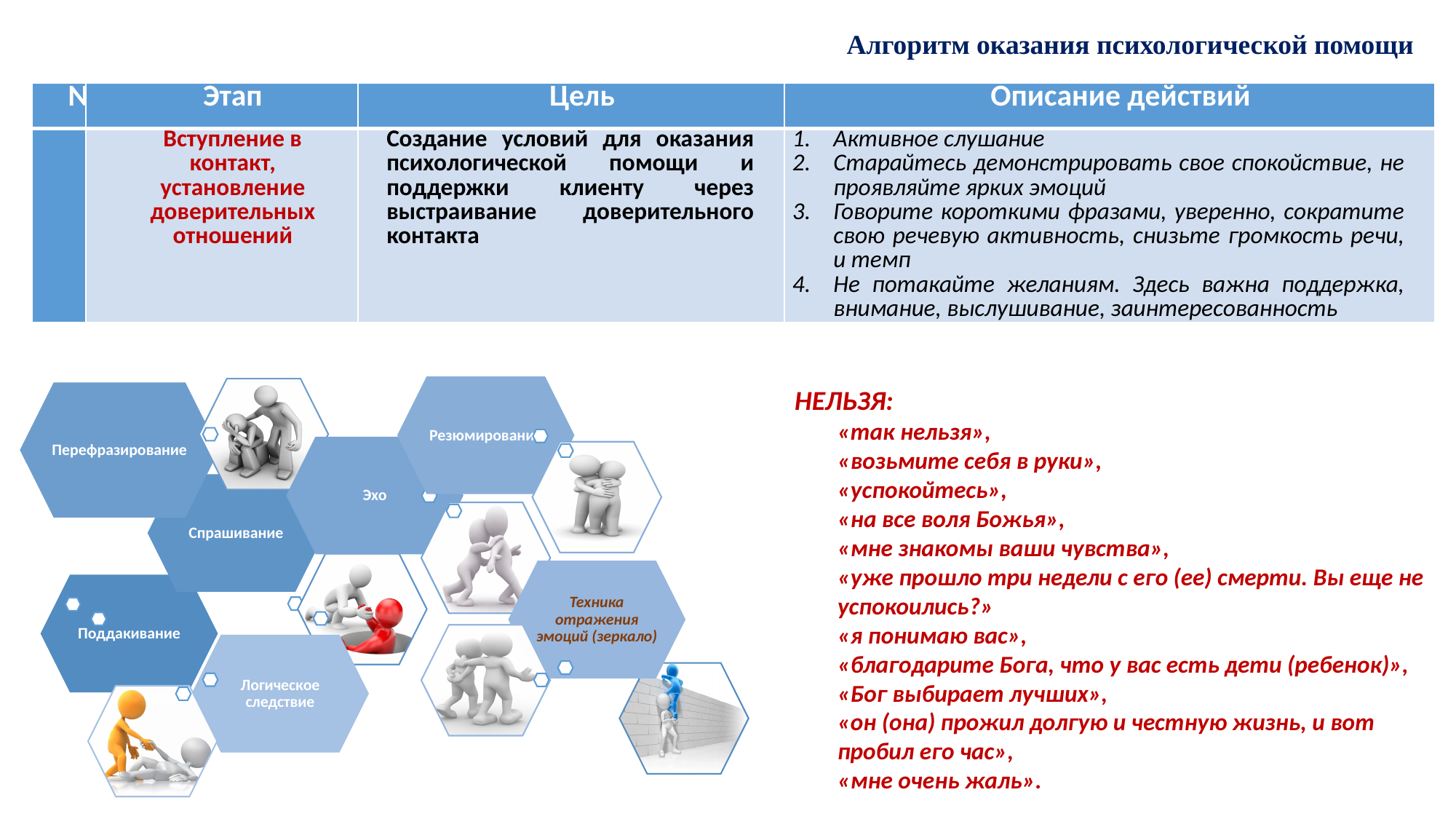

Алгоритм оказания психологической помощи
| № | Этап | Цель | Описание действий |
| --- | --- | --- | --- |
| 1 | Вступление в контакт, установление доверительных отношений | Создание условий для оказания психологической помощи и поддержки клиенту через выстраивание доверительного контакта | Активное слушание Старайтесь демонстрировать свое спокойствие, не проявляйте ярких эмоций Говорите короткими фразами, уверенно, сократите свою речевую активность, снизьте громкость речи, и темп Не потакайте желаниям. Здесь важна поддержка, внимание, выслушивание, заинтересованность |
Поддакивание
Спрашивание
Перефразирование
Эхо
Резюмирование
Техника отражения эмоций (зеркало)
Логическое следствие
НЕЛЬЗЯ:
«так нельзя»,
«возьмите себя в руки»,
«успокойтесь»,
«на все воля Божья»,
«мне знакомы ваши чувства»,
«уже прошло три недели с его (ее) смерти. Вы еще не успокоились?»
«я понимаю вас»,
«благодарите Бога, что у вас есть дети (ребенок)»,
«Бог выбирает лучших»,
«он (она) прожил долгую и честную жизнь, и вот пробил его час»,
«мне очень жаль».